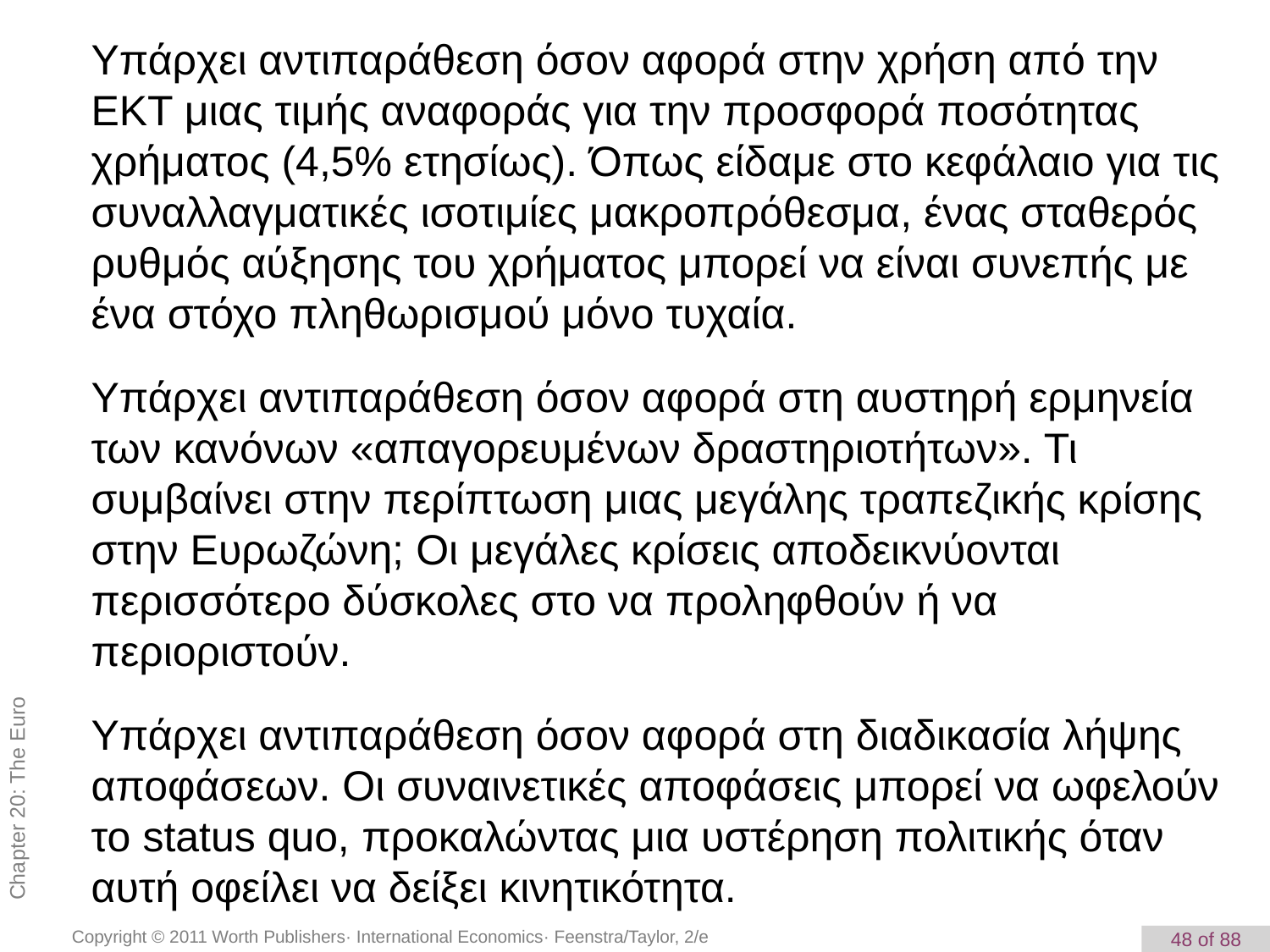

Υπάρχει αντιπαράθεση όσον αφορά στην χρήση από την ΕΚΤ μιας τιμής αναφοράς για την προσφορά ποσότητας χρήματος (4,5% ετησίως). Όπως είδαμε στο κεφάλαιο για τις συναλλαγματικές ισοτιμίες μακροπρόθεσμα, ένας σταθερός ρυθμός αύξησης του χρήματος μπορεί να είναι συνεπής με ένα στόχο πληθωρισμού μόνο τυχαία.

Υπάρχει αντιπαράθεση όσον αφορά στη αυστηρή ερμηνεία των κανόνων «απαγορευμένων δραστηριοτήτων». Τι συμβαίνει στην περίπτωση μιας μεγάλης τραπεζικής κρίσης στην Ευρωζώνη; Οι μεγάλες κρίσεις αποδεικνύονται περισσότερο δύσκολες στο να προληφθούν ή να περιοριστούν.

Υπάρχει αντιπαράθεση όσον αφορά στη διαδικασία λήψης αποφάσεων. Οι συναινετικές αποφάσεις μπορεί να ωφελούν το status quo, προκαλώντας μια υστέρηση πολιτικής όταν αυτή οφείλει να δείξει κινητικότητα.